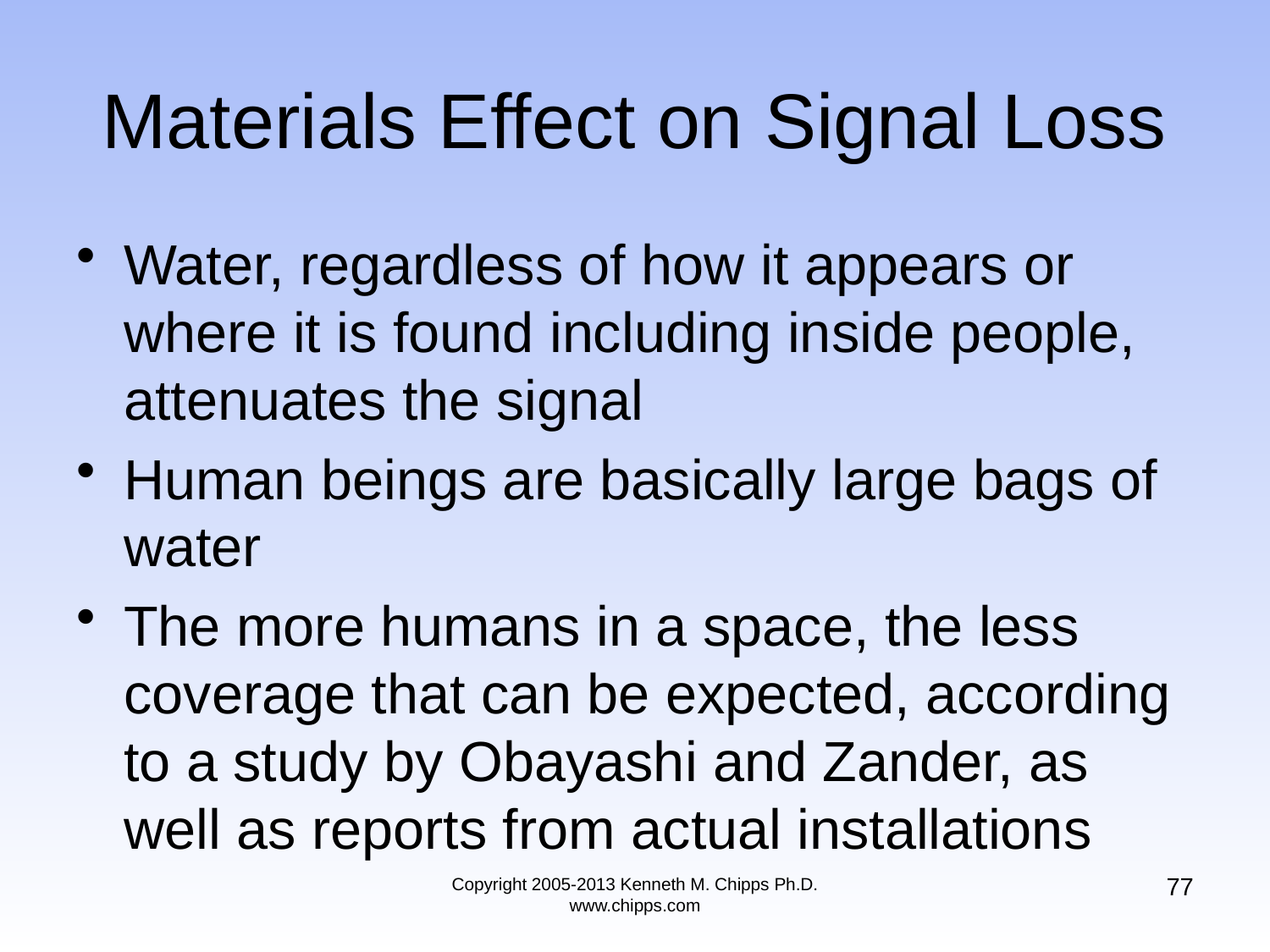

# Materials Effect on Signal Loss
Water, regardless of how it appears or where it is found including inside people, attenuates the signal
Human beings are basically large bags of water
The more humans in a space, the less coverage that can be expected, according to a study by Obayashi and Zander, as well as reports from actual installations
77
Copyright 2005-2013 Kenneth M. Chipps Ph.D. www.chipps.com